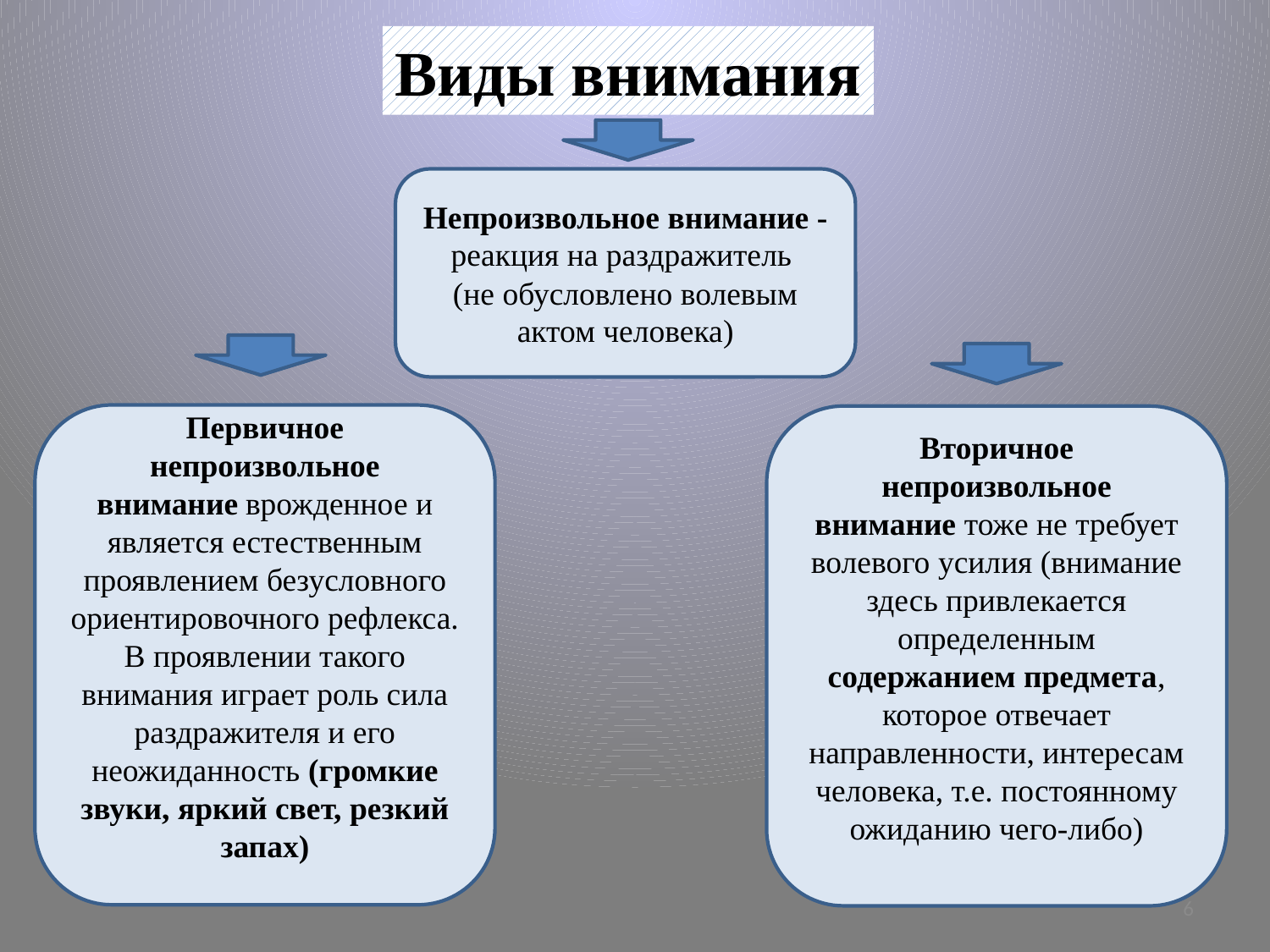

Виды внимания

Непроизвольное внимание - реакция на раздражитель
(не обусловлено волевым актом человека)

Первичное непроизвольное внимание врожденное и является естественным проявлением безусловного ориентировочного рефлекса. В проявлении такого внимания играет роль сила раздражителя и его неожиданность (громкие звуки, яркий свет, резкий запах)

Вторичное непроизвольное внимание тоже не требует волевого усилия (внимание здесь привлекается определенным содержанием предмета, которое отвечает направленности, интересам человека, т.е. постоянному ожиданию чего-либо)

6